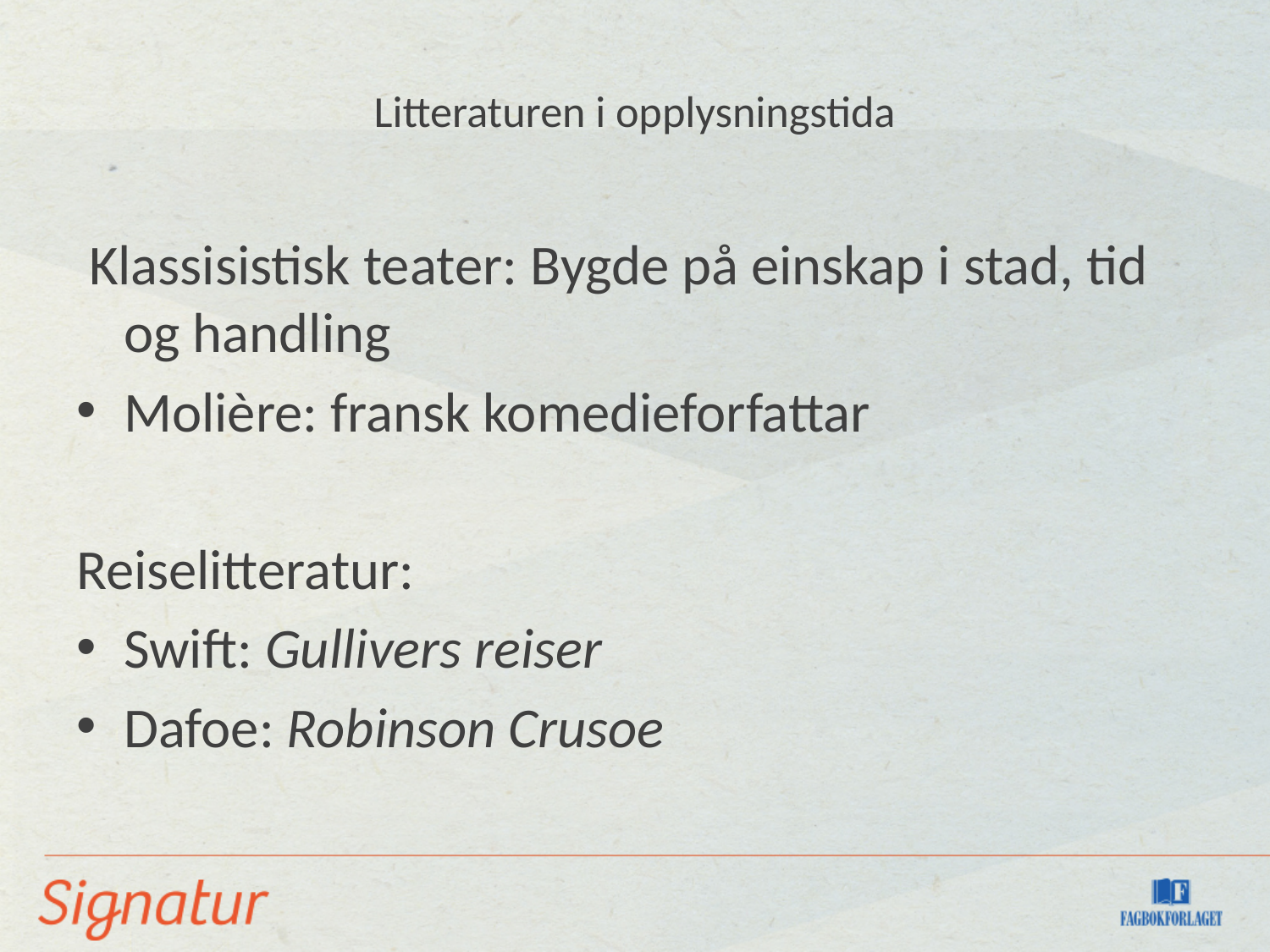

# Litteraturen i opplysningstida
 Klassisistisk teater: Bygde på einskap i stad, tid og handling
Molière: fransk komedieforfattar

Reiselitteratur:
Swift: Gullivers reiser
Dafoe: Robinson Crusoe